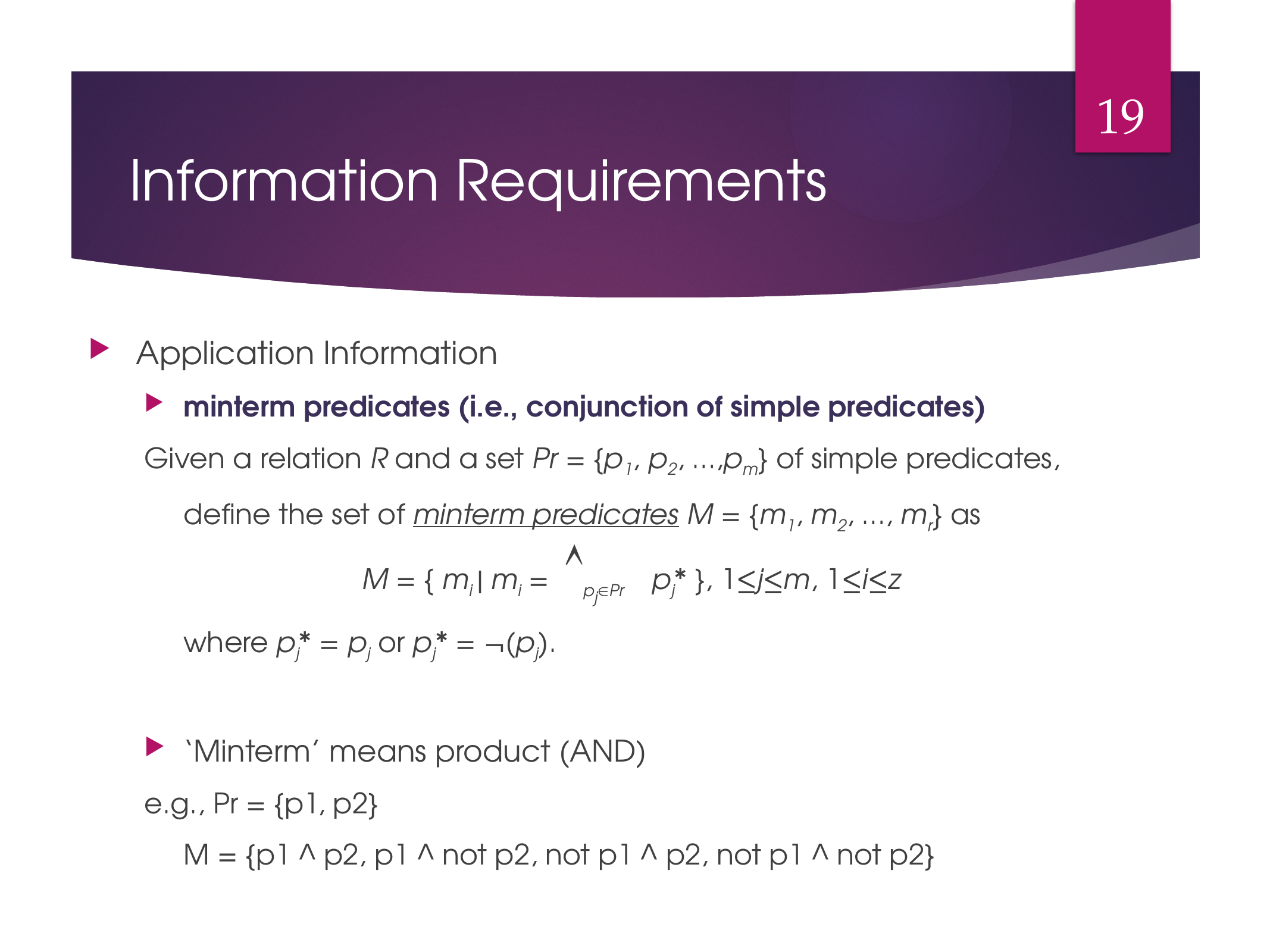

19
# Information Requirements
Application Information
minterm predicates (i.e., conjunction of simple predicates)
Given a relation R and a set Pr = {p1, p2, …,pm} of simple predicates,
	define the set of minterm predicates M = {m1, m2, …, mr} as
			M = { mi | mi =  ∧pj∈Pr  pj* }, 1≤j≤m, 1≤i≤z
	where pj* = pj or pj* = ¬(pj).

‘Minterm’ means product (AND)
e.g., Pr = {p1, p2}
	M = {p1 ^ p2, p1 ^ not p2, not p1 ^ p2, not p1 ^ not p2}